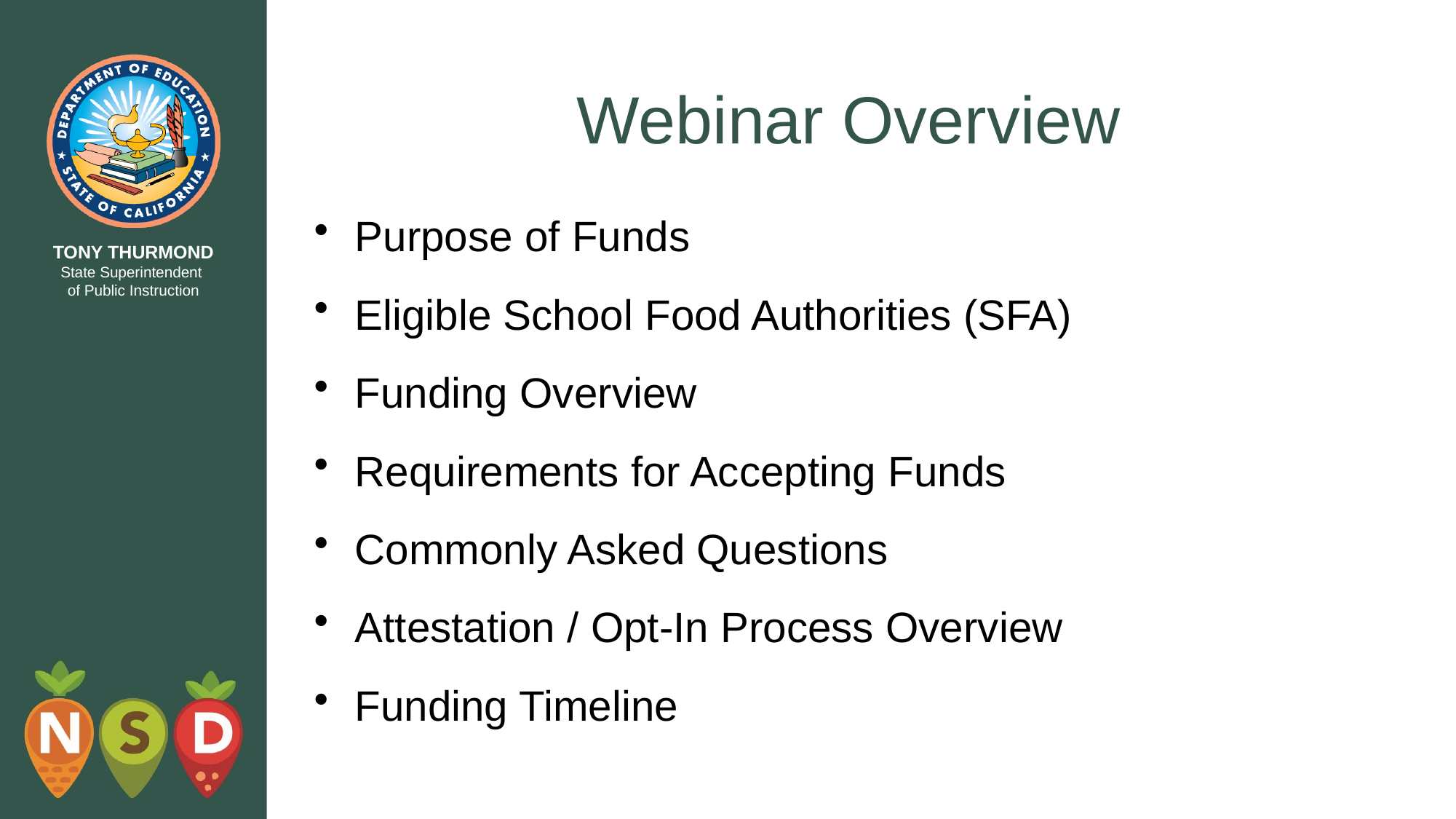

# Webinar Overview
Purpose of Funds
Eligible School Food Authorities (SFA)
Funding Overview
Requirements for Accepting Funds
Commonly Asked Questions
Attestation / Opt-In Process Overview
Funding Timeline